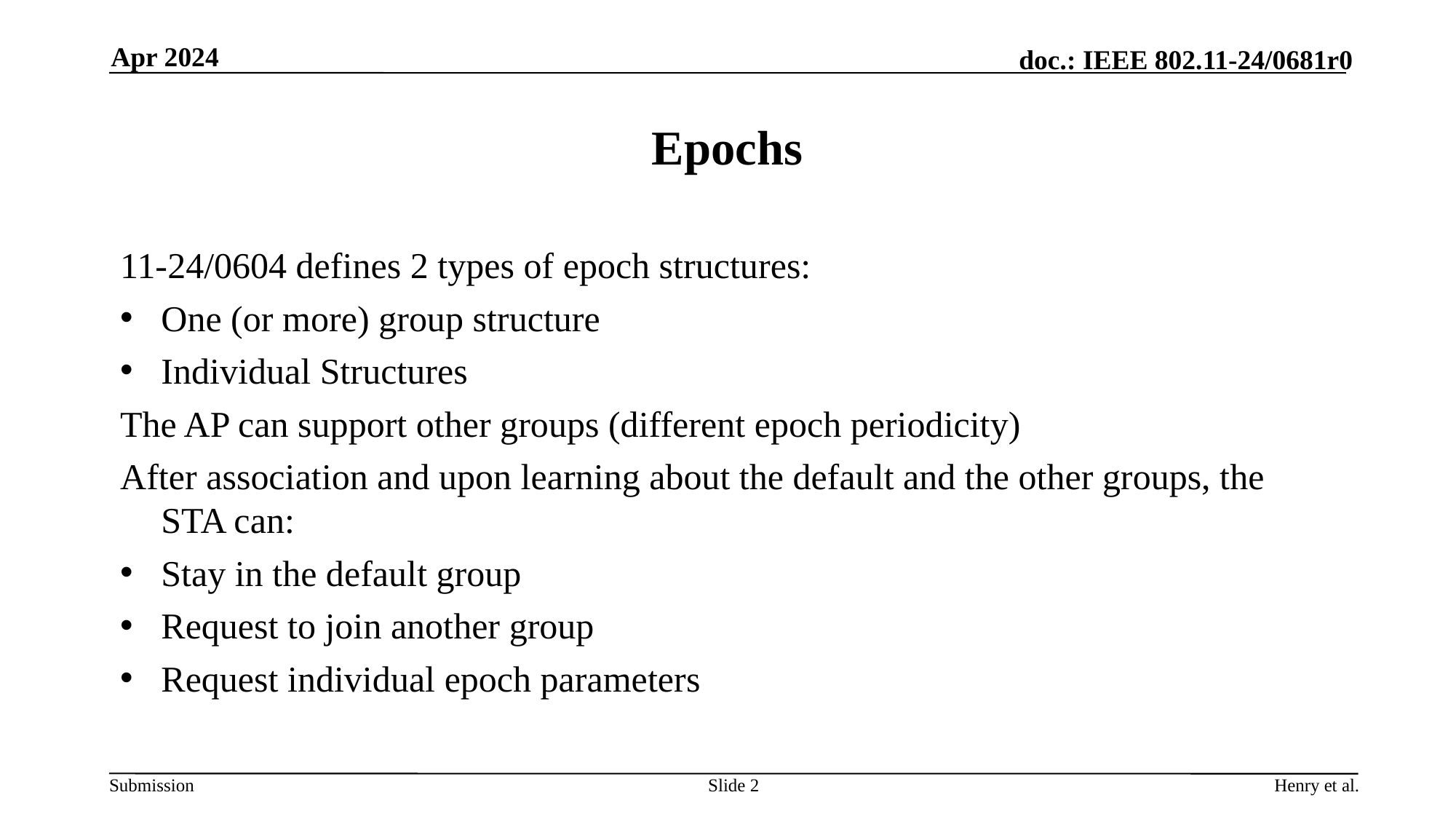

Apr 2024
# Epochs
11-24/0604 defines 2 types of epoch structures:
One (or more) group structure
Individual Structures
The AP can support other groups (different epoch periodicity)
After association and upon learning about the default and the other groups, the STA can:
Stay in the default group
Request to join another group
Request individual epoch parameters
Slide 2
Henry et al.